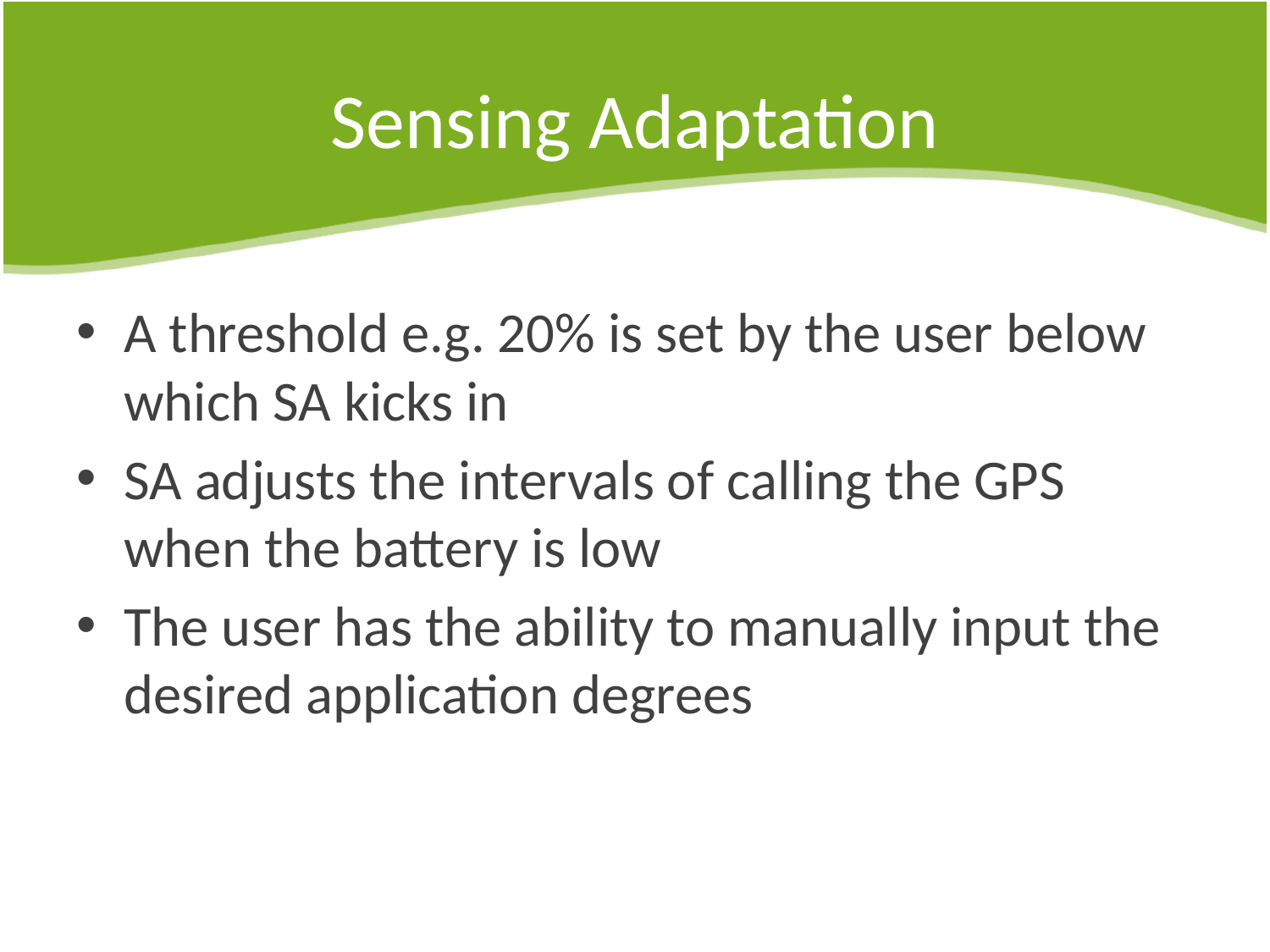

# Sensing Adaptation
A threshold e.g. 20% is set by the user below which SA kicks in
SA adjusts the intervals of calling the GPS when the battery is low
The user has the ability to manually input the desired application degrees